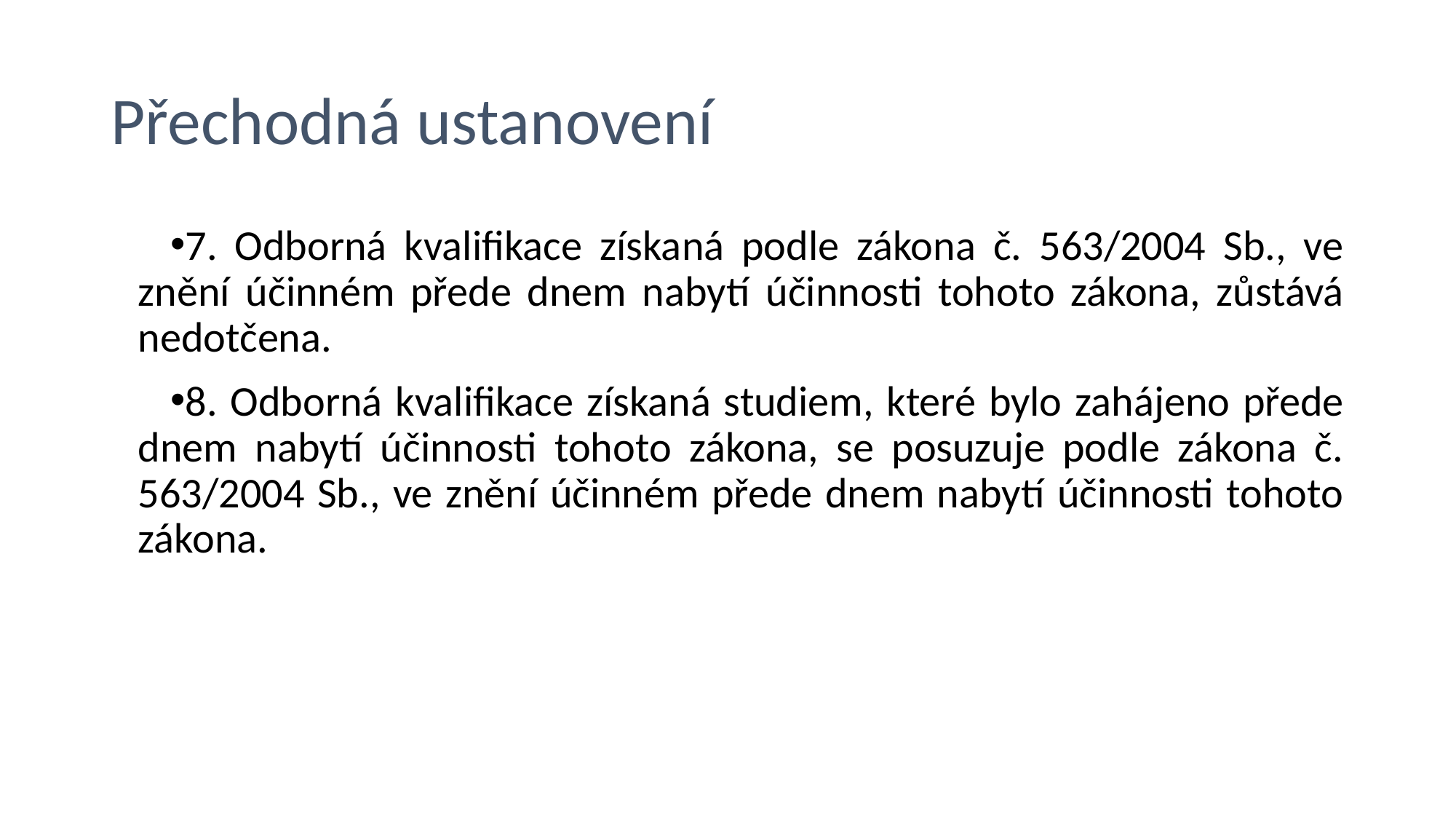

# Přechodná ustanovení
7. Odborná kvalifikace získaná podle zákona č. 563/2004 Sb., ve znění účinném přede dnem nabytí účinnosti tohoto zákona, zůstává nedotčena.
8. Odborná kvalifikace získaná studiem, které bylo zahájeno přede dnem nabytí účinnosti tohoto zákona, se posuzuje podle zákona č. 563/2004 Sb., ve znění účinném přede dnem nabytí účinnosti tohoto zákona.